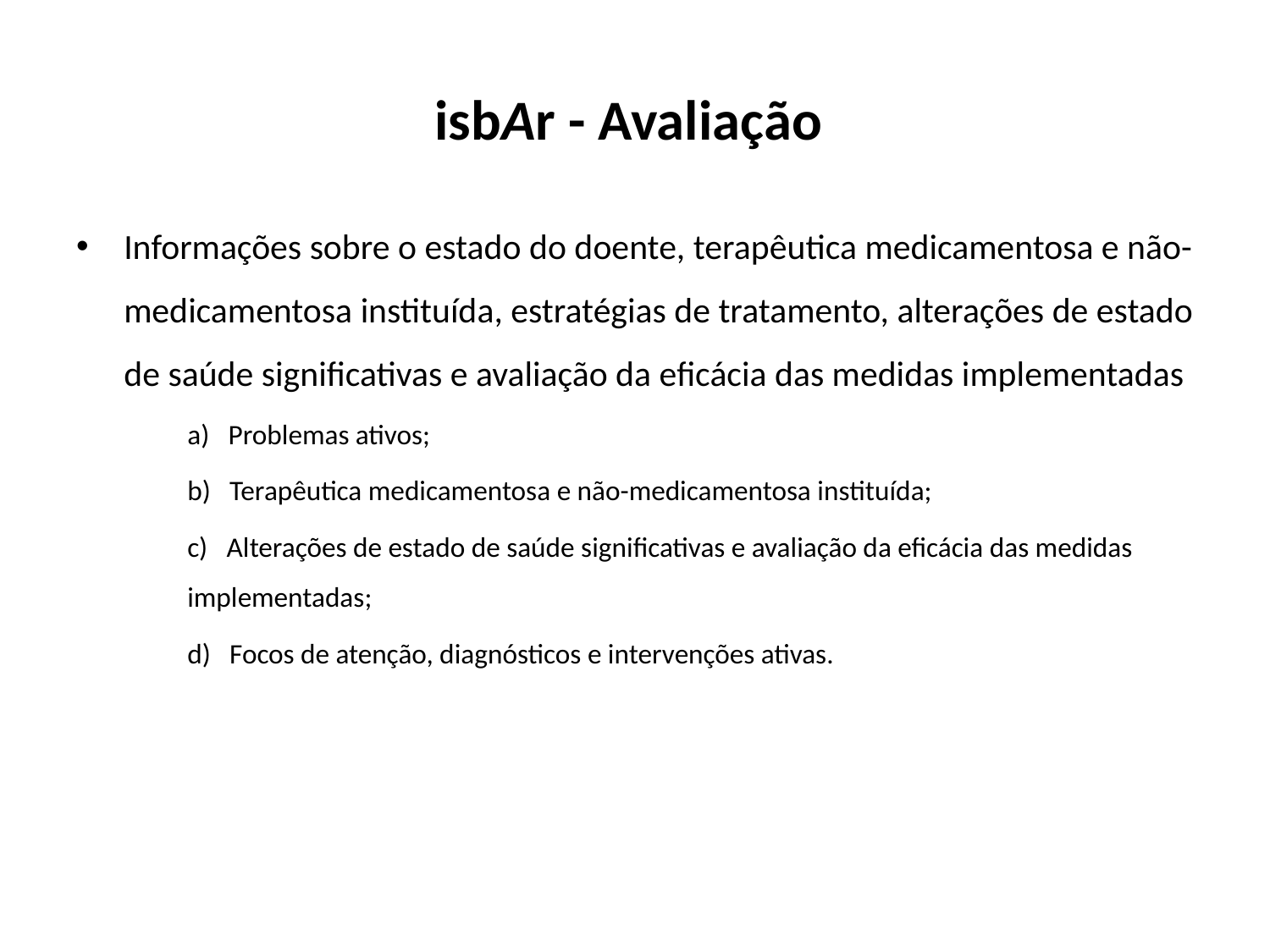

# isbAr - Avaliação
Informações sobre o estado do doente, terapêutica medicamentosa e não-medicamentosa instituída, estratégias de tratamento, alterações de estado de saúde significativas e avaliação da eficácia das medidas implementadas
a)   Problemas ativos;
b)   Terapêutica medicamentosa e não-medicamentosa instituída;
c)   Alterações de estado de saúde significativas e avaliação da eficácia das medidas implementadas;
d)   Focos de atenção, diagnósticos e intervenções ativas.